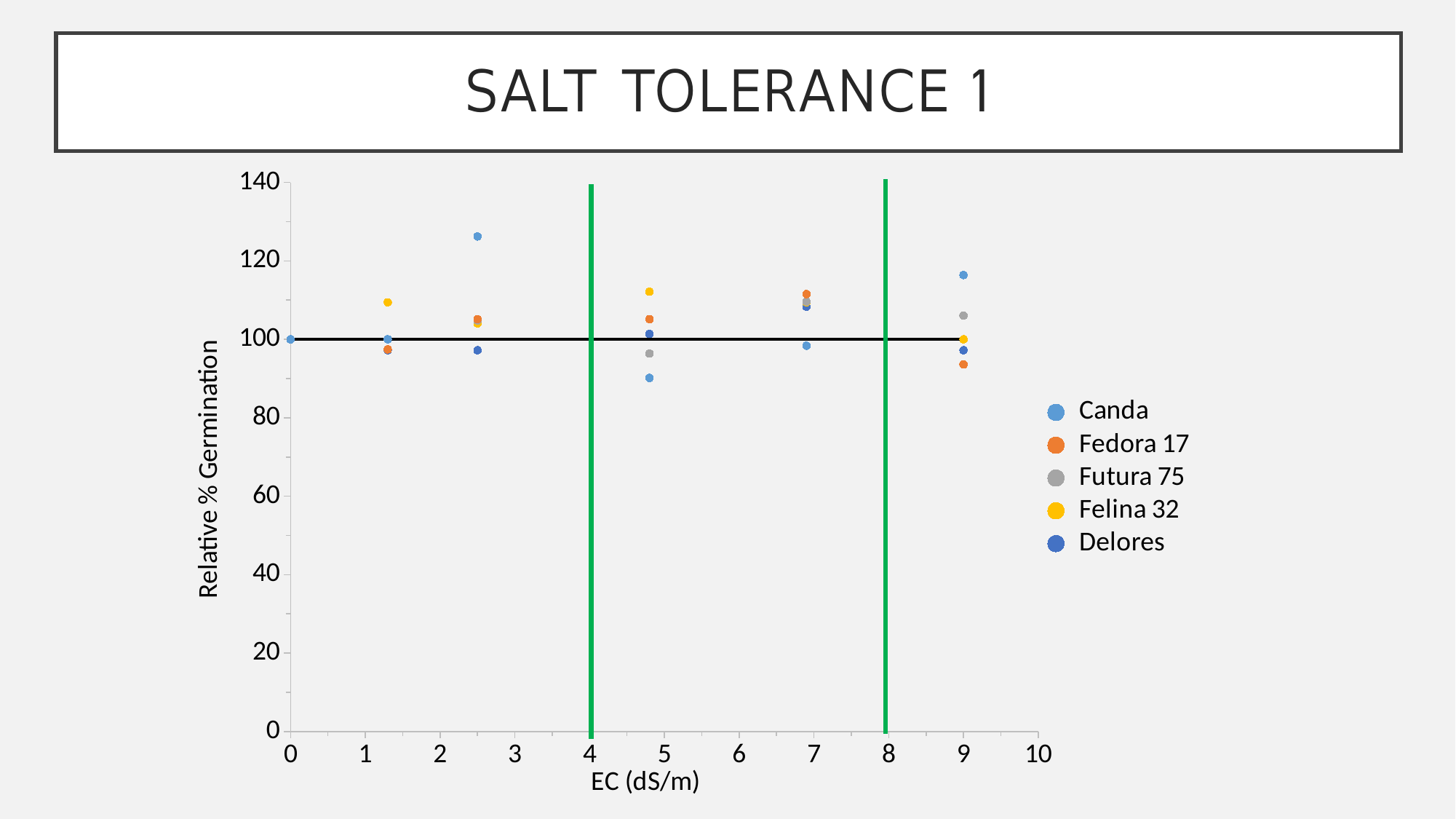

# Salt tolerance 1

### Chart

| Category | Canda | Fedora 17 | Futura 75 | Felina 32 | Delores | Line |
|---|---|---|---|---|---|---|